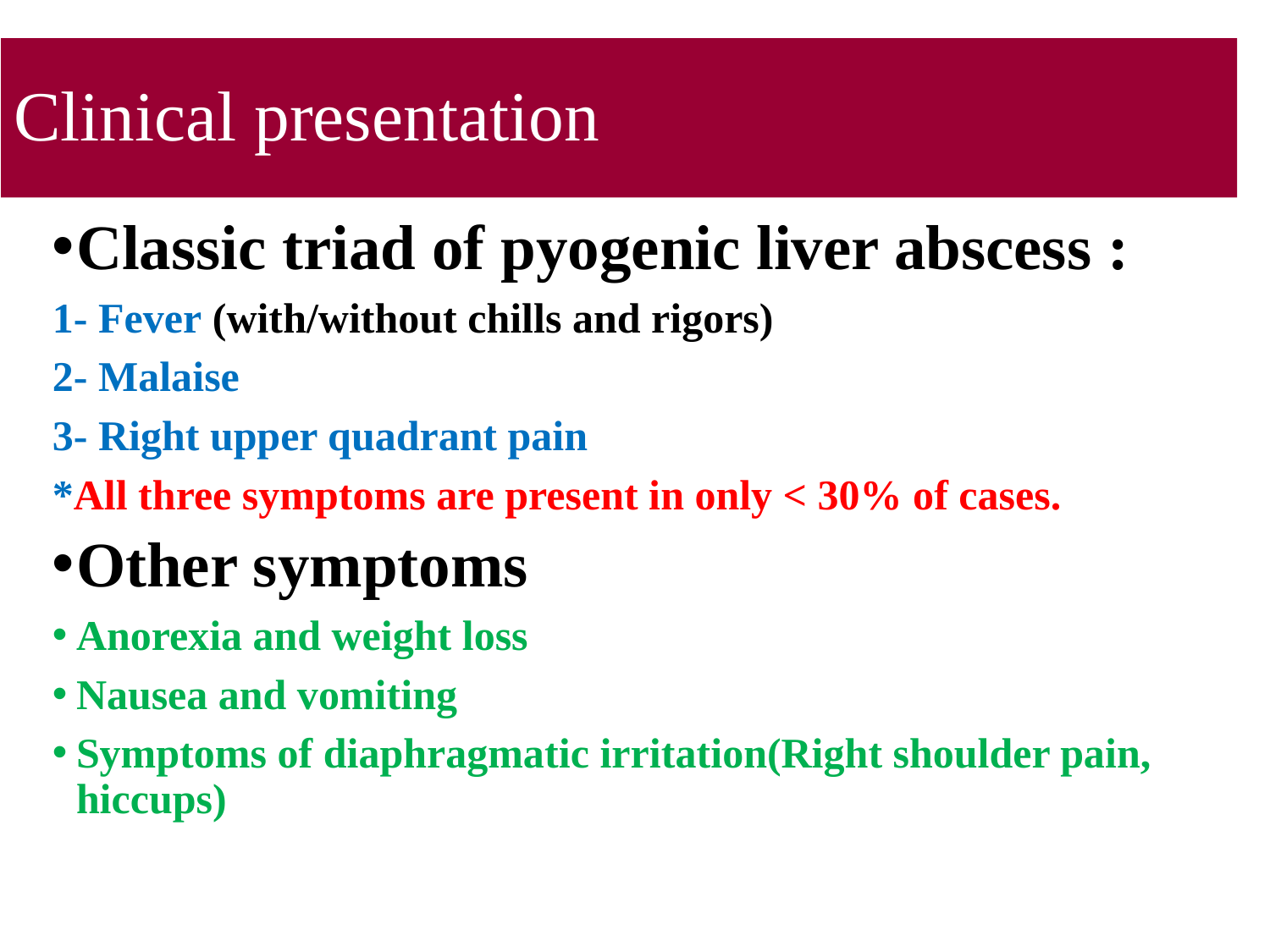

# Clinical presentation
Classic triad of pyogenic liver abscess :
1- Fever (with/without chills and rigors)
2- Malaise
3- Right upper quadrant pain
*All three symptoms are present in only < 30% of cases.
Other symptoms
Anorexia and weight loss
Nausea and vomiting
Symptoms of diaphragmatic irritation(Right shoulder pain, hiccups)